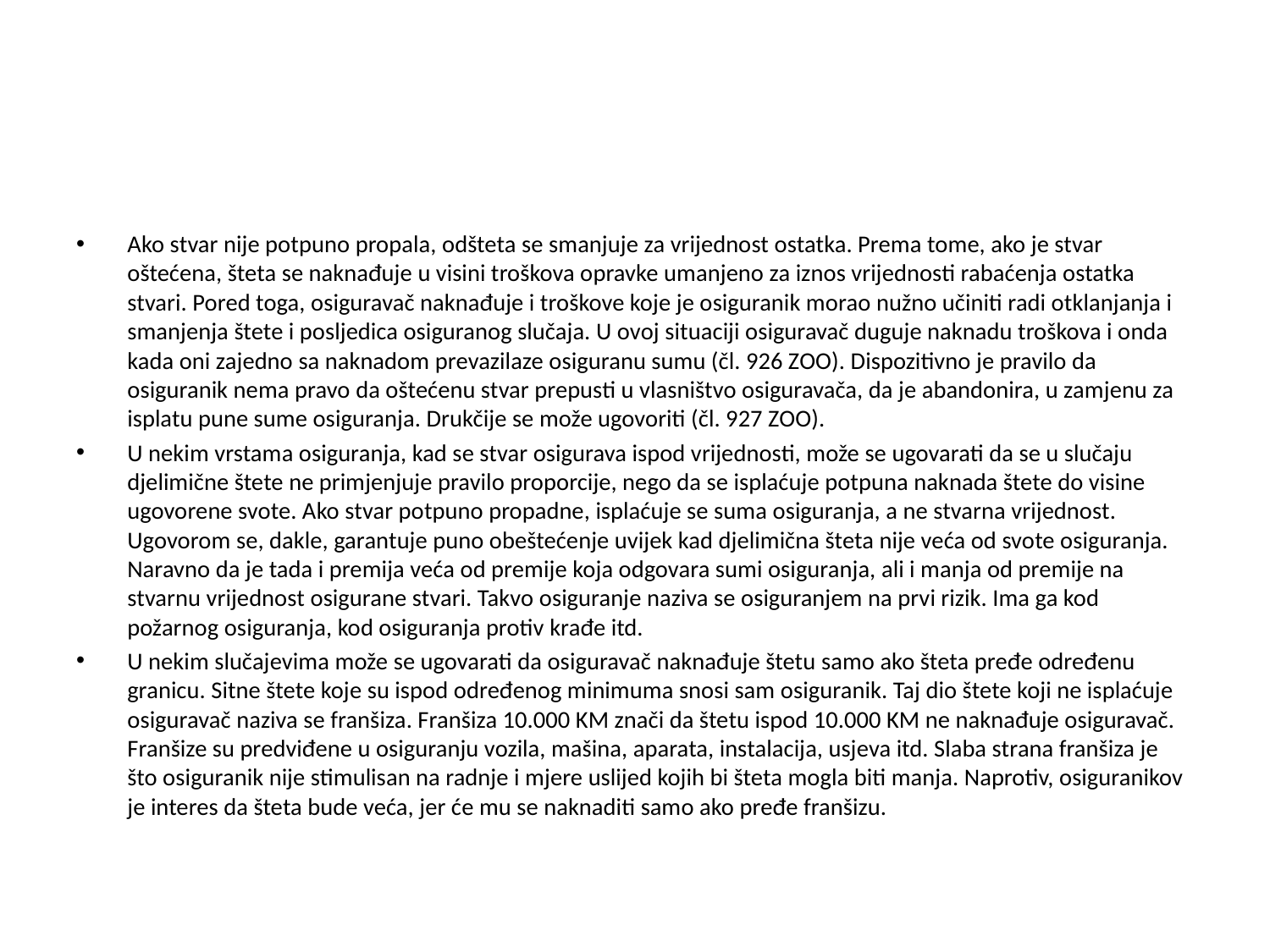

#
Ako stvar nije potpuno propala, odšteta se smanjuje za vrijednost ostatka. Prema tome, ako je stvar oštećena, šteta se naknađuje u visini troškova opravke umanjeno za iznos vrijednosti rabaćenja ostatka stvari. Pored toga, osiguravač naknađuje i troškove koje je osiguranik morao nužno učiniti radi otklanjanja i smanjenja štete i posljedica osiguranog slučaja. U ovoj situaciji osiguravač duguje naknadu troškova i onda kada oni zajedno sa naknadom prevazilaze osiguranu sumu (čl. 926 ZOO). Dispozitivno je pravilo da osiguranik nema pravo da oštećenu stvar prepusti u vlasništvo osiguravača, da je abandonira, u zamjenu za isplatu pune sume osiguranja. Drukčije se može ugovoriti (čl. 927 ZOO).
U nekim vrstama osiguranja, kad se stvar osigurava ispod vrijednosti, može se ugovarati da se u slučaju djelimične štete ne primjenjuje pravilo proporcije, nego da se isplaćuje potpuna naknada štete do visine ugovorene svote. Ako stvar potpuno propadne, isplaćuje se suma osiguranja, a ne stvarna vrijednost. Ugovorom se, dakle, garantuje puno obeštećenje uvijek kad djelimična šteta nije veća od svote osiguranja. Naravno da je tada i premija veća od premije koja odgovara sumi osiguranja, ali i manja od premije na stvarnu vrijednost osigurane stvari. Takvo osiguranje naziva se osiguranjem na prvi rizik. Ima ga kod požarnog osiguranja, kod osiguranja protiv krađe itd.
U nekim slučajevima može se ugovarati da osiguravač naknađuje štetu samo ako šteta pređe određenu granicu. Sitne štete koje su ispod određenog minimuma snosi sam osiguranik. Taj dio štete koji ne isplaćuje osiguravač naziva se franšiza. Franšiza 10.000 KM znači da štetu ispod 10.000 KM ne naknađuje osiguravač. Franšize su predviđene u osiguranju vozila, mašina, aparata, instalacija, usjeva itd. Slaba strana franšiza je što osiguranik nije stimulisan na radnje i mjere uslijed kojih bi šteta mogla biti manja. Naprotiv, osiguranikov je interes da šteta bude veća, jer će mu se naknaditi samo ako pređe franšizu.